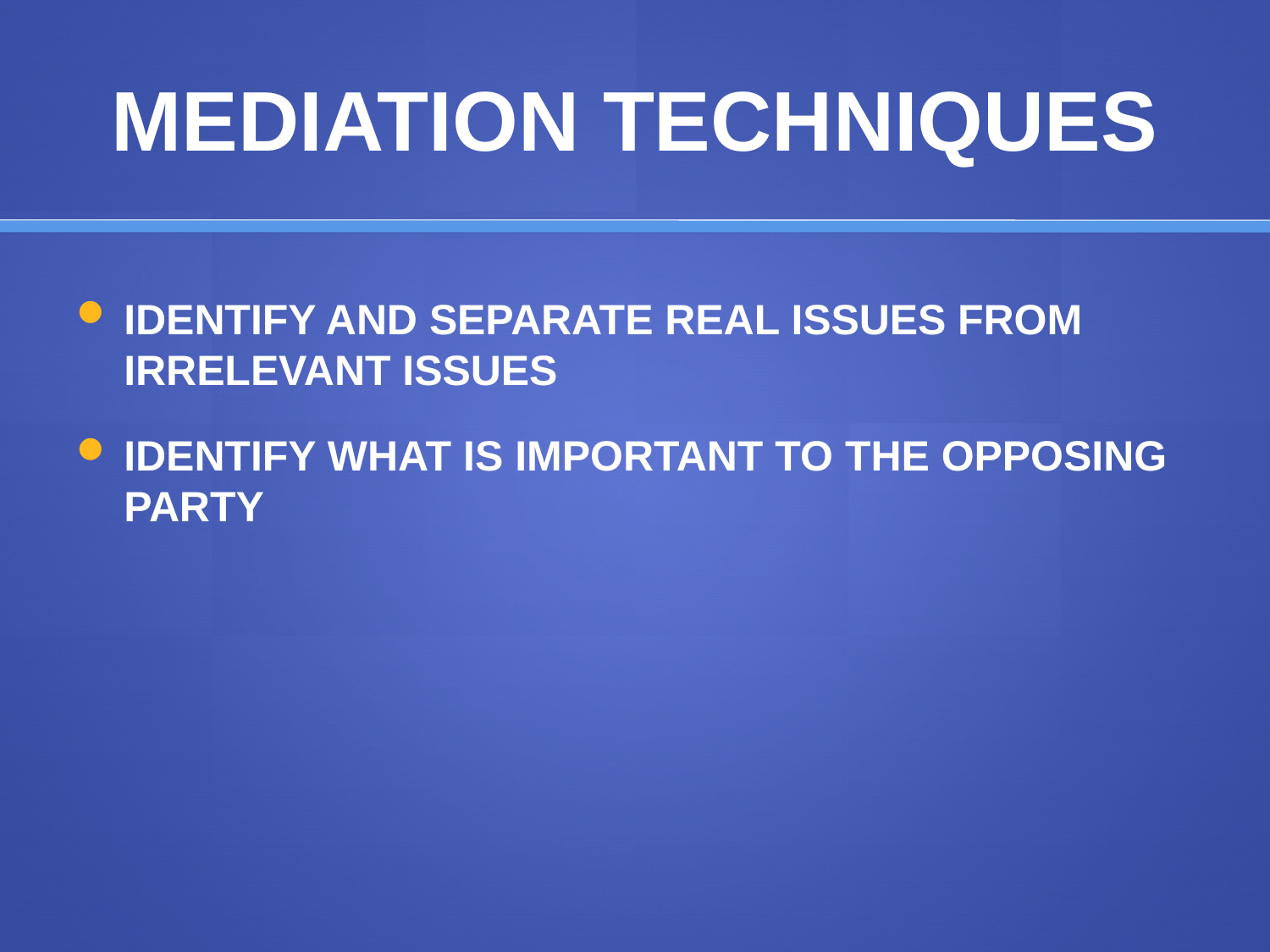

# MEDIATION TECHNIQUES
IDENTIFY AND SEPARATE REAL ISSUES FROM IRRELEVANT ISSUES
IDENTIFY WHAT IS IMPORTANT TO THE OPPOSING PARTY